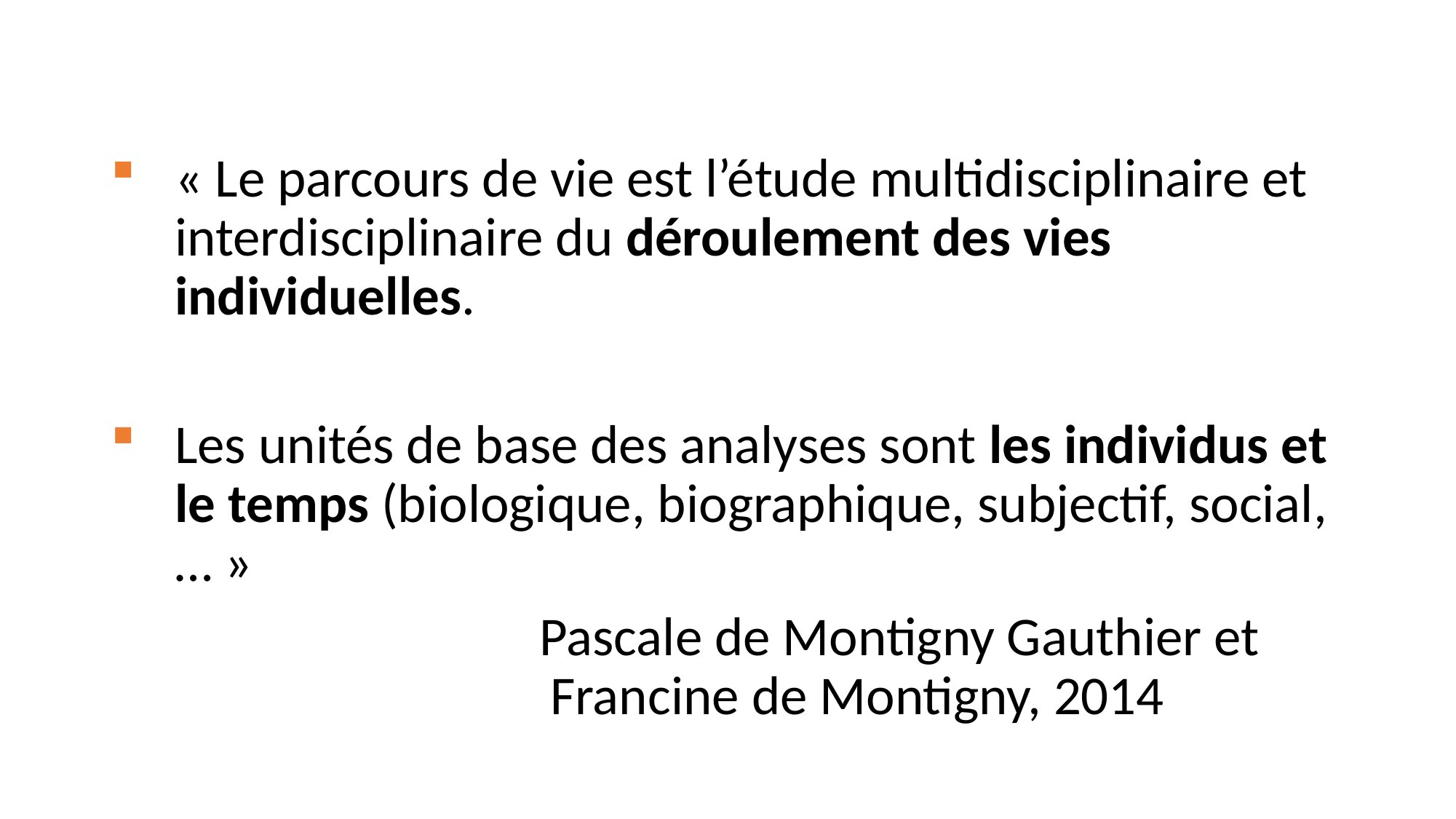

« Le parcours de vie est l’étude multidisciplinaire et interdisciplinaire du déroulement des vies individuelles.

Les unités de base des analyses sont les individus et le temps (biologique, biographique, subjectif, social,… »
Pascale de Montigny Gauthier et Francine de Montigny, 2014